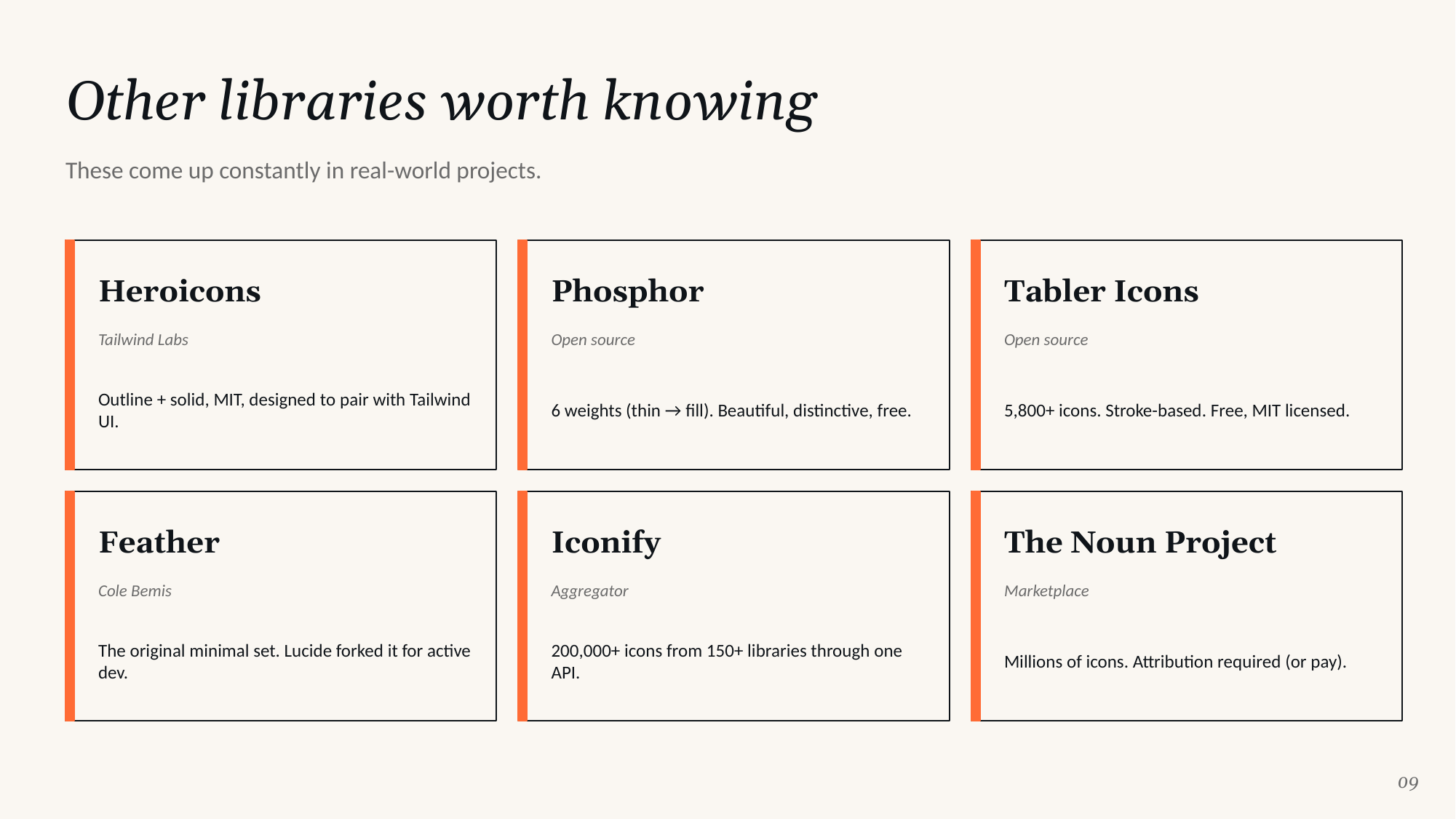

Other libraries worth knowing
These come up constantly in real-world projects.

Heroicons
Phosphor
Tabler Icons
Tailwind Labs
Open source
Open source
Outline + solid, MIT, designed to pair with Tailwind UI.
6 weights (thin → fill). Beautiful, distinctive, free.
5,800+ icons. Stroke-based. Free, MIT licensed.

Feather
Iconify
The Noun Project
Cole Bemis
Aggregator
Marketplace
The original minimal set. Lucide forked it for active dev.
200,000+ icons from 150+ libraries through one API.
Millions of icons. Attribution required (or pay).
09